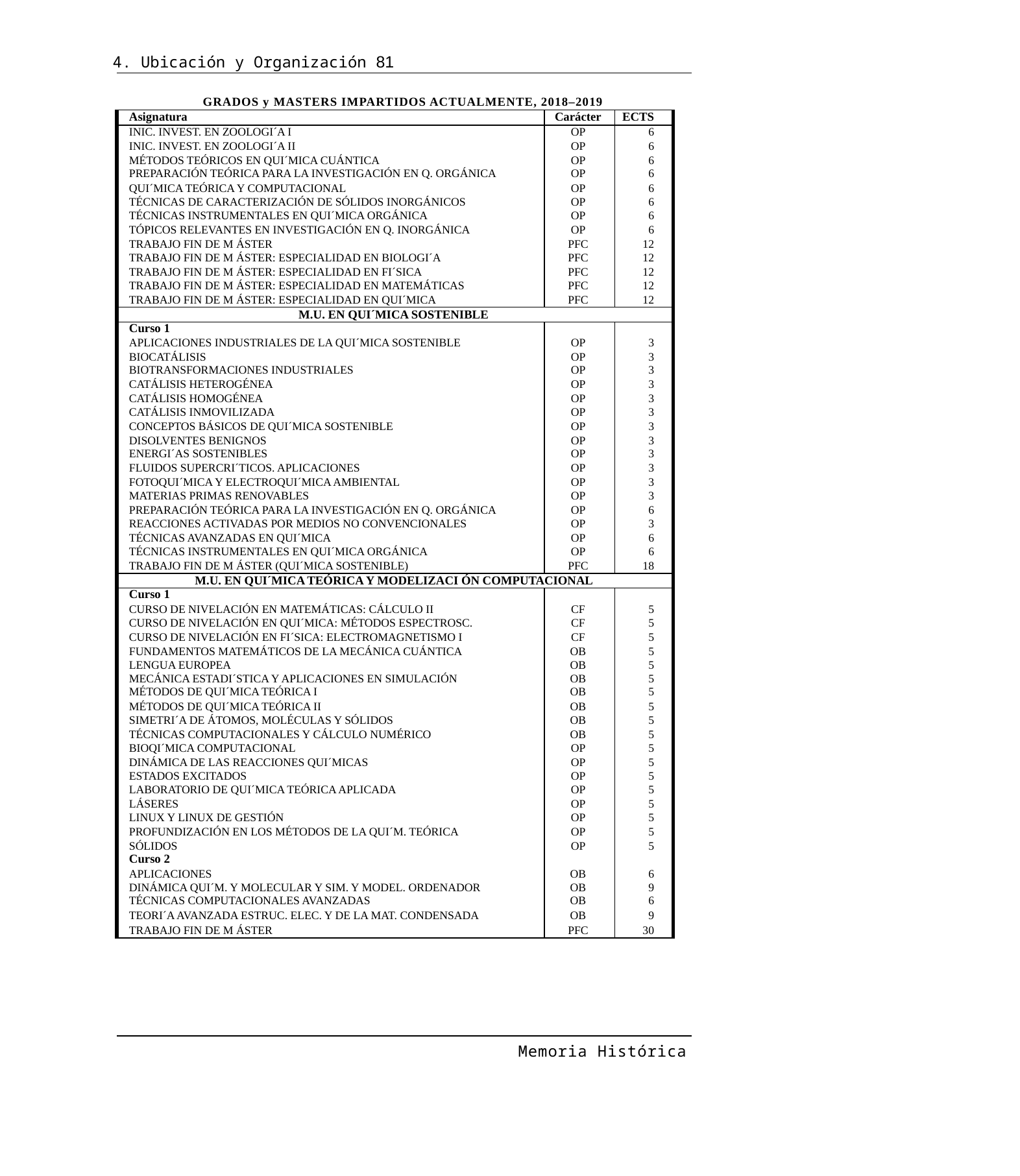

4. Ubicación y Organización 81
GRADOS y MASTERS IMPARTIDOS ACTUALMENTE, 2018–2019
| Asignatura | Carácter | ECTS |
| --- | --- | --- |
| INIC. INVEST. EN ZOOLOGI´A I | OP | 6 |
| INIC. INVEST. EN ZOOLOGI´A II | OP | 6 |
| MÉTODOS TEÓRICOS EN QUI´MICA CUÁNTICA | OP | 6 |
| PREPARACIÓN TEÓRICA PARA LA INVESTIGACIÓN EN Q. ORGÁNICA | OP | 6 |
| QUI´MICA TEÓRICA Y COMPUTACIONAL | OP | 6 |
| TÉCNICAS DE CARACTERIZACIÓN DE SÓLIDOS INORGÁNICOS | OP | 6 |
| TÉCNICAS INSTRUMENTALES EN QUI´MICA ORGÁNICA | OP | 6 |
| TÓPICOS RELEVANTES EN INVESTIGACIÓN EN Q. INORGÁNICA | OP | 6 |
| TRABAJO FIN DE M ÁSTER | PFC | 12 |
| TRABAJO FIN DE M ÁSTER: ESPECIALIDAD EN BIOLOGI´A | PFC | 12 |
| TRABAJO FIN DE M ÁSTER: ESPECIALIDAD EN FI´SICA | PFC | 12 |
| TRABAJO FIN DE M ÁSTER: ESPECIALIDAD EN MATEMÁTICAS | PFC | 12 |
| TRABAJO FIN DE M ÁSTER: ESPECIALIDAD EN QUI´MICA | PFC | 12 |
| M.U. EN QUI´MICA SOSTENIBLE |  |  |
| Curso 1 |  |  |
| APLICACIONES INDUSTRIALES DE LA QUI´MICA SOSTENIBLE | OP | 3 |
| BIOCATÁLISIS | OP | 3 |
| BIOTRANSFORMACIONES INDUSTRIALES | OP | 3 |
| CATÁLISIS HETEROGÉNEA | OP | 3 |
| CATÁLISIS HOMOGÉNEA | OP | 3 |
| CATÁLISIS INMOVILIZADA | OP | 3 |
| CONCEPTOS BÁSICOS DE QUI´MICA SOSTENIBLE | OP | 3 |
| DISOLVENTES BENIGNOS | OP | 3 |
| ENERGI´AS SOSTENIBLES | OP | 3 |
| FLUIDOS SUPERCRI´TICOS. APLICACIONES | OP | 3 |
| FOTOQUI´MICA Y ELECTROQUI´MICA AMBIENTAL | OP | 3 |
| MATERIAS PRIMAS RENOVABLES | OP | 3 |
| PREPARACIÓN TEÓRICA PARA LA INVESTIGACIÓN EN Q. ORGÁNICA | OP | 6 |
| REACCIONES ACTIVADAS POR MEDIOS NO CONVENCIONALES | OP | 3 |
| TÉCNICAS AVANZADAS EN QUI´MICA | OP | 6 |
| TÉCNICAS INSTRUMENTALES EN QUI´MICA ORGÁNICA | OP | 6 |
| TRABAJO FIN DE M ÁSTER (QUI´MICA SOSTENIBLE) | PFC | 18 |
| M.U. EN QUI´MICA TEÓRICA Y MODELIZACI ÓN COMPUTACIONAL |  |  |
| Curso 1 |  |  |
| CURSO DE NIVELACIÓN EN MATEMÁTICAS: CÁLCULO II | CF | 5 |
| CURSO DE NIVELACIÓN EN QUI´MICA: MÉTODOS ESPECTROSC. | CF | 5 |
| CURSO DE NIVELACIÓN EN FI´SICA: ELECTROMAGNETISMO I | CF | 5 |
| FUNDAMENTOS MATEMÁTICOS DE LA MECÁNICA CUÁNTICA | OB | 5 |
| LENGUA EUROPEA | OB | 5 |
| MECÁNICA ESTADI´STICA Y APLICACIONES EN SIMULACIÓN | OB | 5 |
| MÉTODOS DE QUI´MICA TEÓRICA I | OB | 5 |
| MÉTODOS DE QUI´MICA TEÓRICA II | OB | 5 |
| SIMETRI´A DE ÁTOMOS, MOLÉCULAS Y SÓLIDOS | OB | 5 |
| TÉCNICAS COMPUTACIONALES Y CÁLCULO NUMÉRICO | OB | 5 |
| BIOQI´MICA COMPUTACIONAL | OP | 5 |
| DINÁMICA DE LAS REACCIONES QUI´MICAS | OP | 5 |
| ESTADOS EXCITADOS | OP | 5 |
| LABORATORIO DE QUI´MICA TEÓRICA APLICADA | OP | 5 |
| LÁSERES | OP | 5 |
| LINUX Y LINUX DE GESTIÓN | OP | 5 |
| PROFUNDIZACIÓN EN LOS MÉTODOS DE LA QUI´M. TEÓRICA | OP | 5 |
| SÓLIDOS | OP | 5 |
| Curso 2 |  |  |
| APLICACIONES | OB | 6 |
| DINÁMICA QUI´M. Y MOLECULAR Y SIM. Y MODEL. ORDENADOR | OB | 9 |
| TÉCNICAS COMPUTACIONALES AVANZADAS | OB | 6 |
| TEORI´A AVANZADA ESTRUC. ELEC. Y DE LA MAT. CONDENSADA | OB | 9 |
| TRABAJO FIN DE M ÁSTER | PFC | 30 |
Memoria Histórica